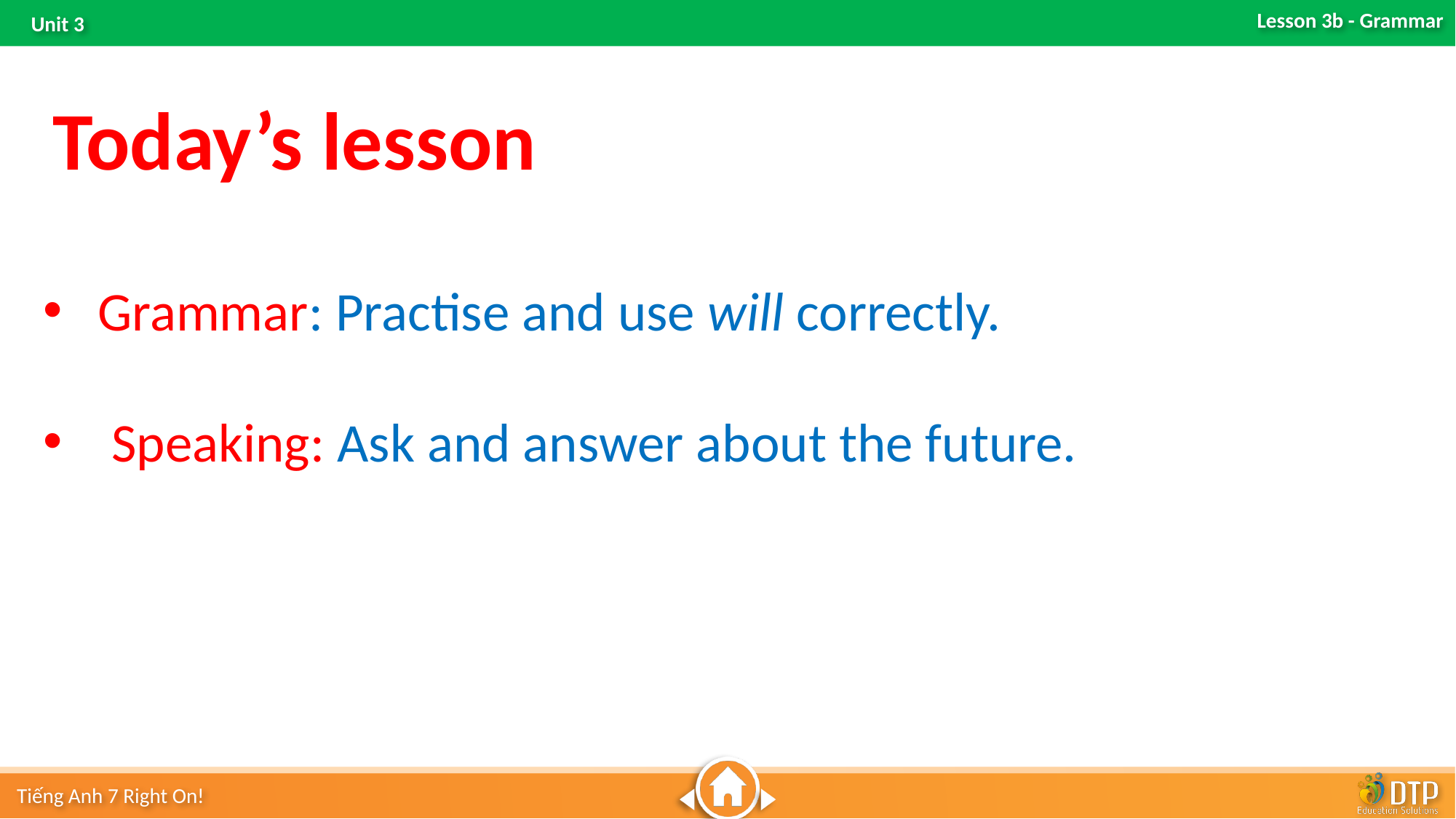

Today’s lesson
Grammar: Practise and use will correctly.

Speaking: Ask and answer about the future.